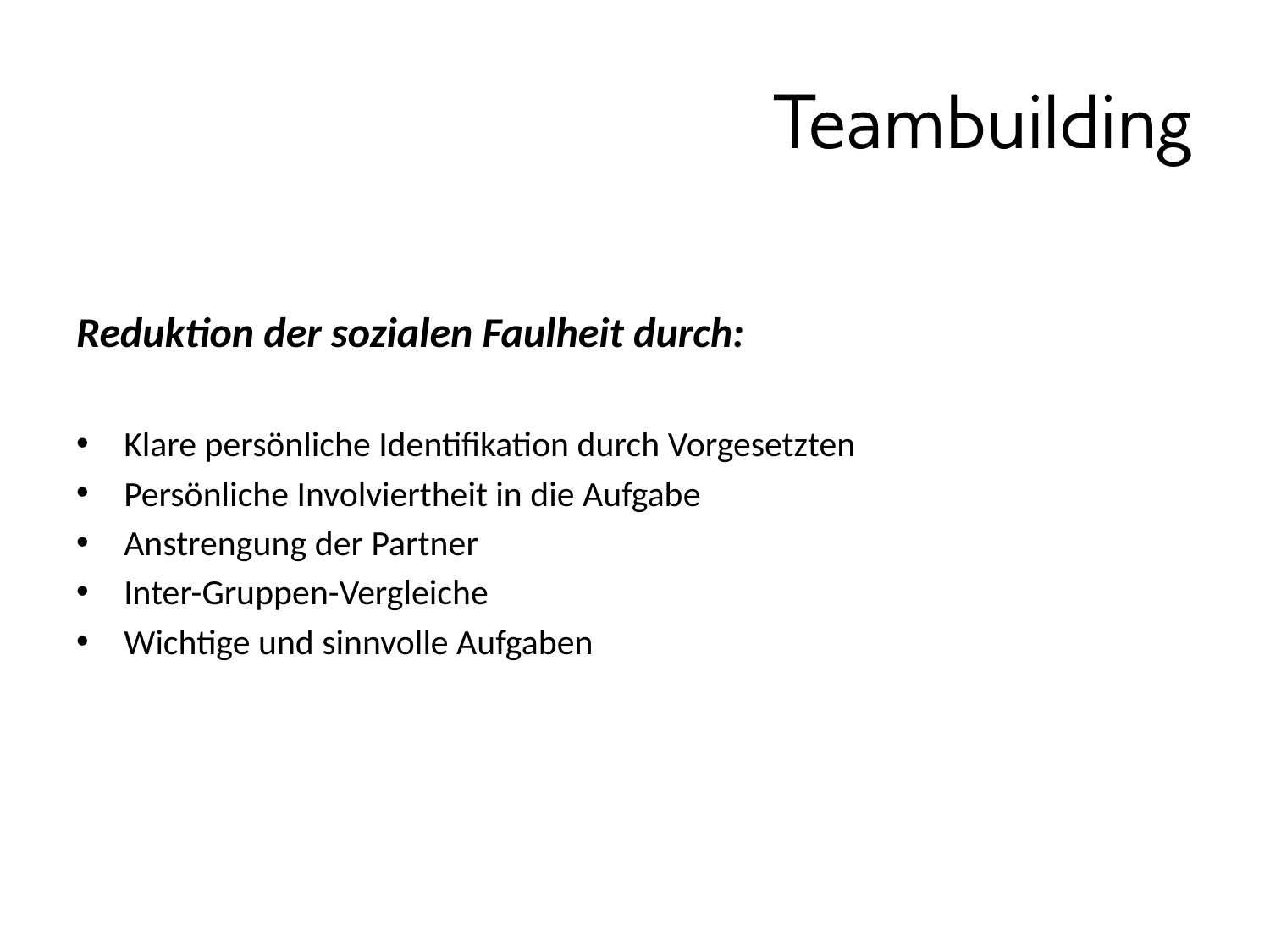

# Teambuilding

Reduktion der sozialen Faulheit durch:

Klare persönliche Identifikation durch Vorgesetzten
Persönliche Involviertheit in die Aufgabe
Anstrengung der Partner
Inter-Gruppen-Vergleiche
Wichtige und sinnvolle Aufgaben